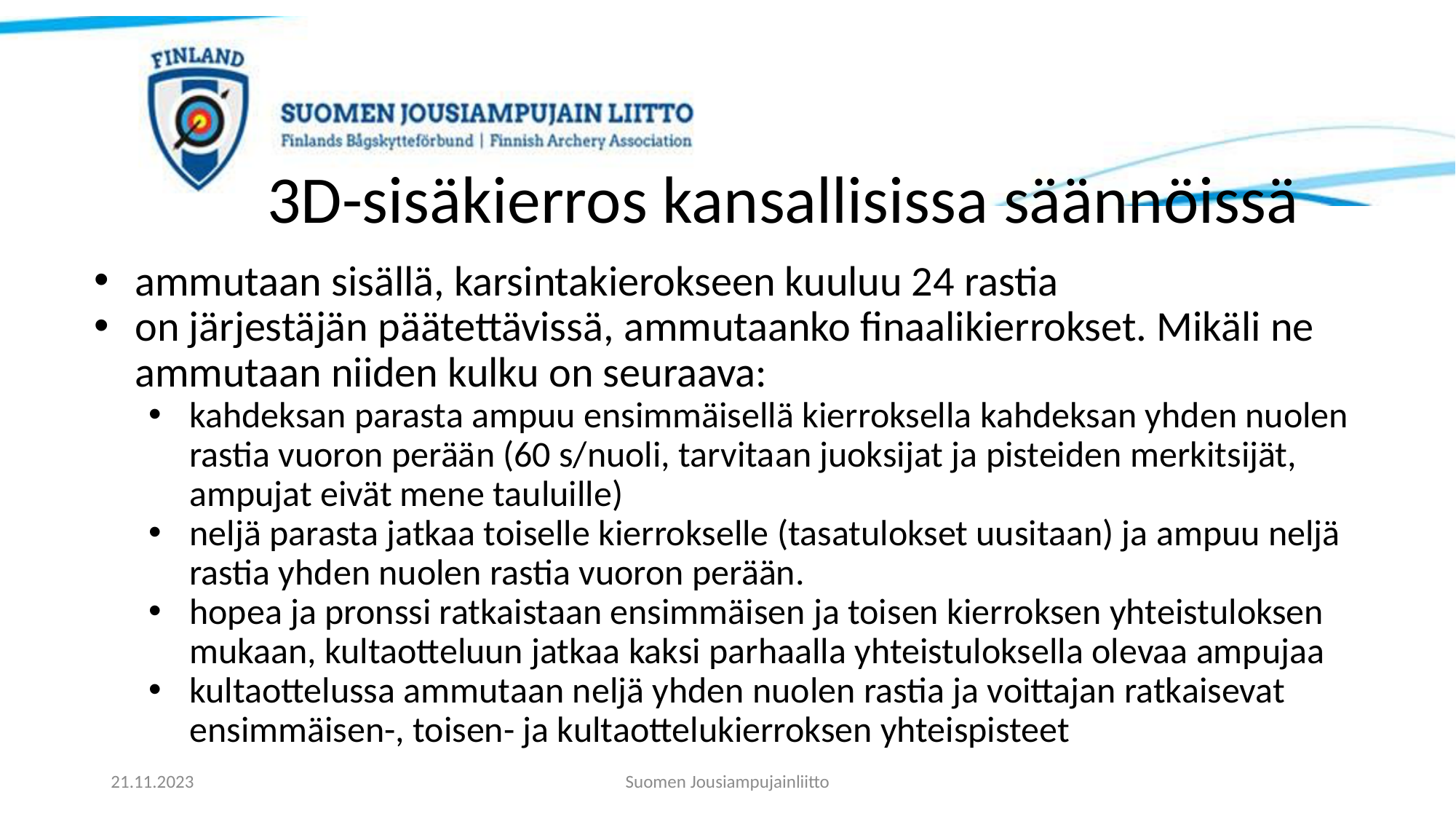

# 3D-sisäkierros kansallisissa säännöissä
ammutaan sisällä, karsintakierokseen kuuluu 24 rastia
on järjestäjän päätettävissä, ammutaanko finaalikierrokset. Mikäli ne ammutaan niiden kulku on seuraava:
kahdeksan parasta ampuu ensimmäisellä kierroksella kahdeksan yhden nuolen rastia vuoron perään (60 s/nuoli, tarvitaan juoksijat ja pisteiden merkitsijät, ampujat eivät mene tauluille)
neljä parasta jatkaa toiselle kierrokselle (tasatulokset uusitaan) ja ampuu neljä rastia yhden nuolen rastia vuoron perään.
hopea ja pronssi ratkaistaan ensimmäisen ja toisen kierroksen yhteistuloksen mukaan, kultaotteluun jatkaa kaksi parhaalla yhteistuloksella olevaa ampujaa
kultaottelussa ammutaan neljä yhden nuolen rastia ja voittajan ratkaisevat ensimmäisen-, toisen- ja kultaottelukierroksen yhteispisteet
21.11.2023
Suomen Jousiampujainliitto